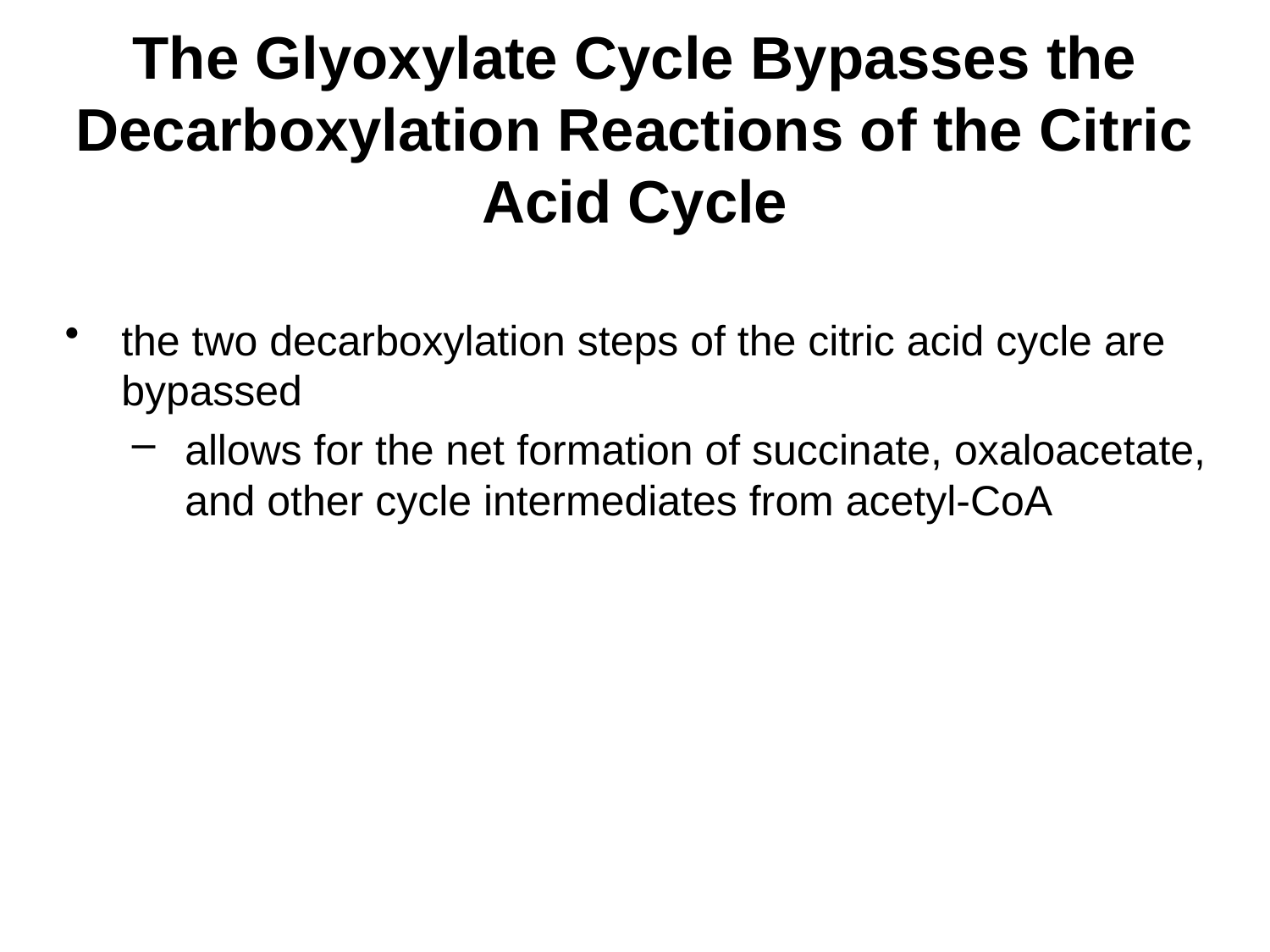

# The Glyoxylate Cycle Bypasses the Decarboxylation Reactions of the Citric Acid Cycle
the two decarboxylation steps of the citric acid cycle are bypassed
allows for the net formation of succinate, oxaloacetate, and other cycle intermediates from acetyl-CoA